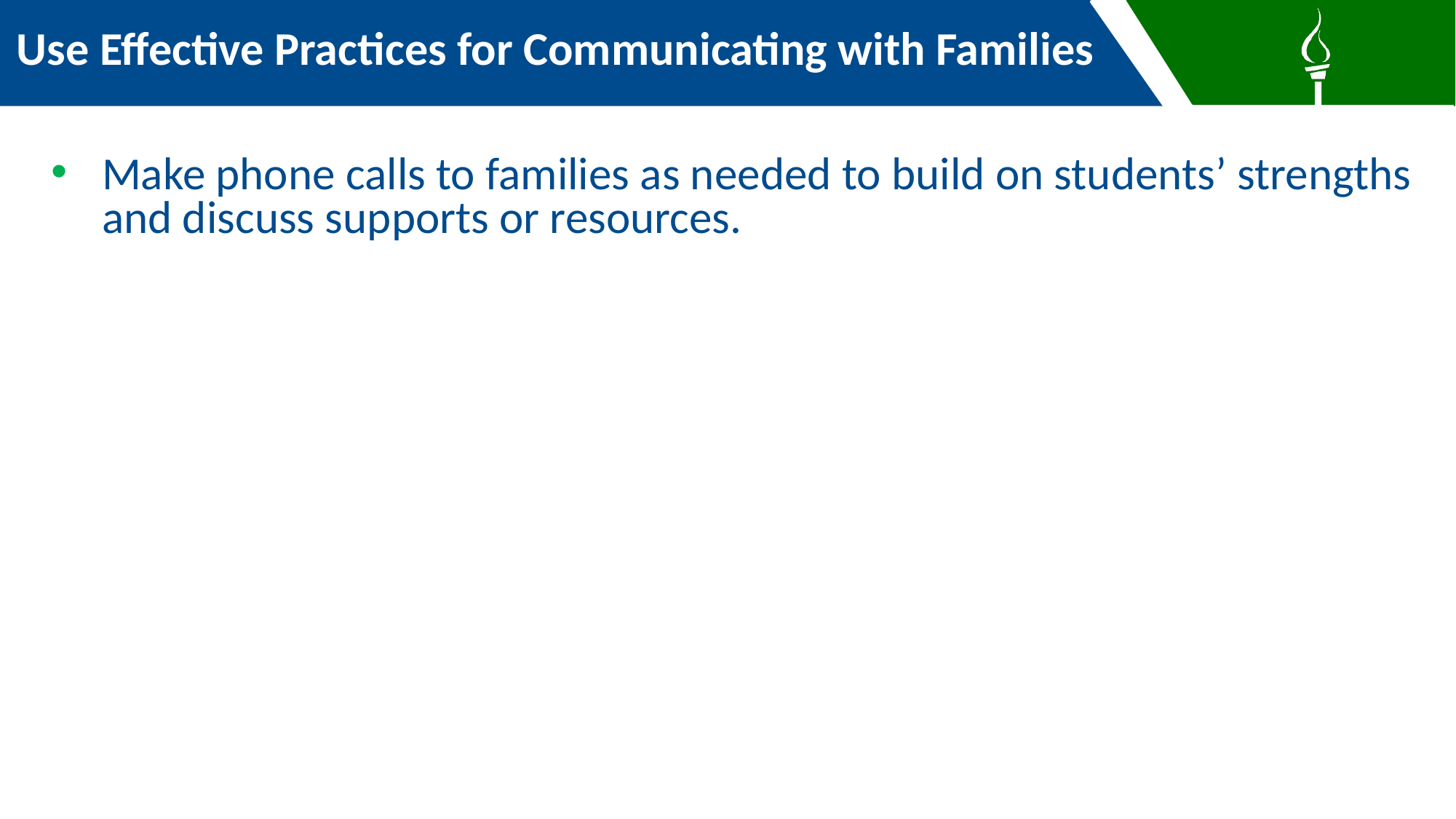

Use Effective Practices for Communicating with Families

Make phone calls to families as needed to build on students’ strengths and discuss supports or resources.